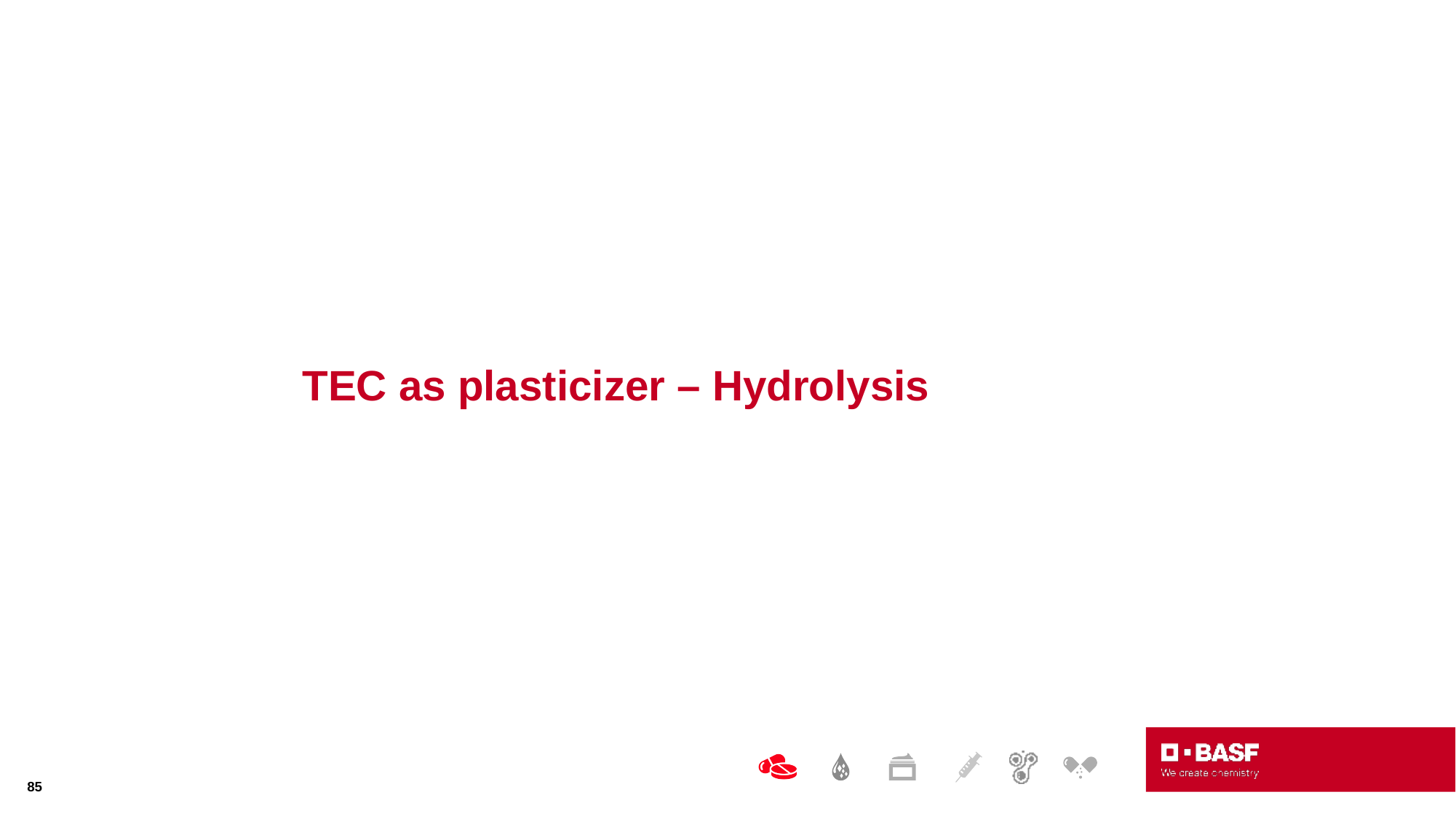

# TEC as plasticizer – Hydrolysis
85